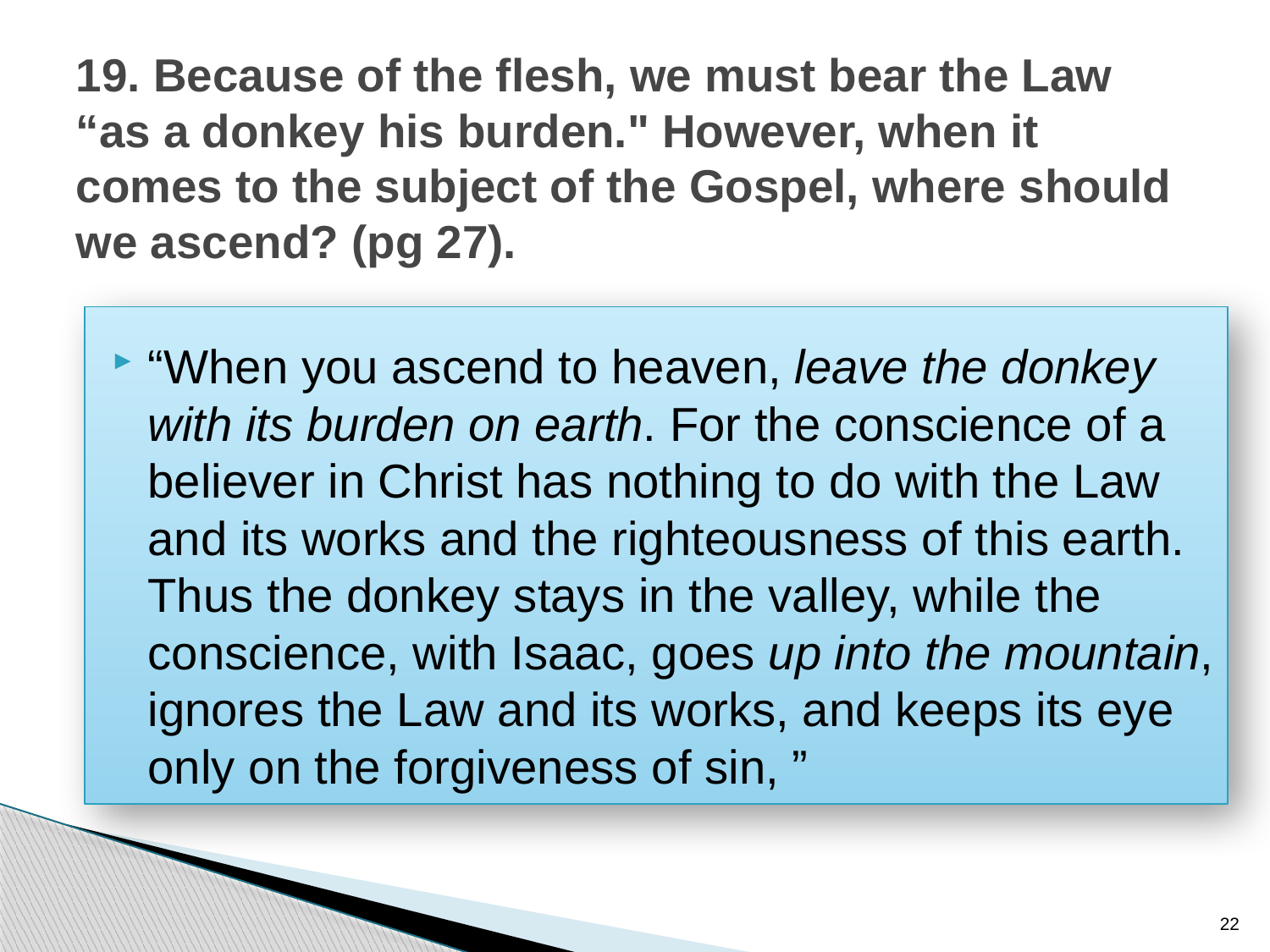

# 19. Because of the flesh, we must bear the Law “as a donkey his burden." However, when it comes to the subject of the Gospel, where should we ascend? (pg 27).
“When you ascend to heaven, leave the donkey with its burden on earth. For the conscience of a believer in Christ has nothing to do with the Law and its works and the righteousness of this earth. Thus the donkey stays in the valley, while the conscience, with Isaac, goes up into the mountain, ignores the Law and its works, and keeps its eye only on the forgiveness of sin, ”
22